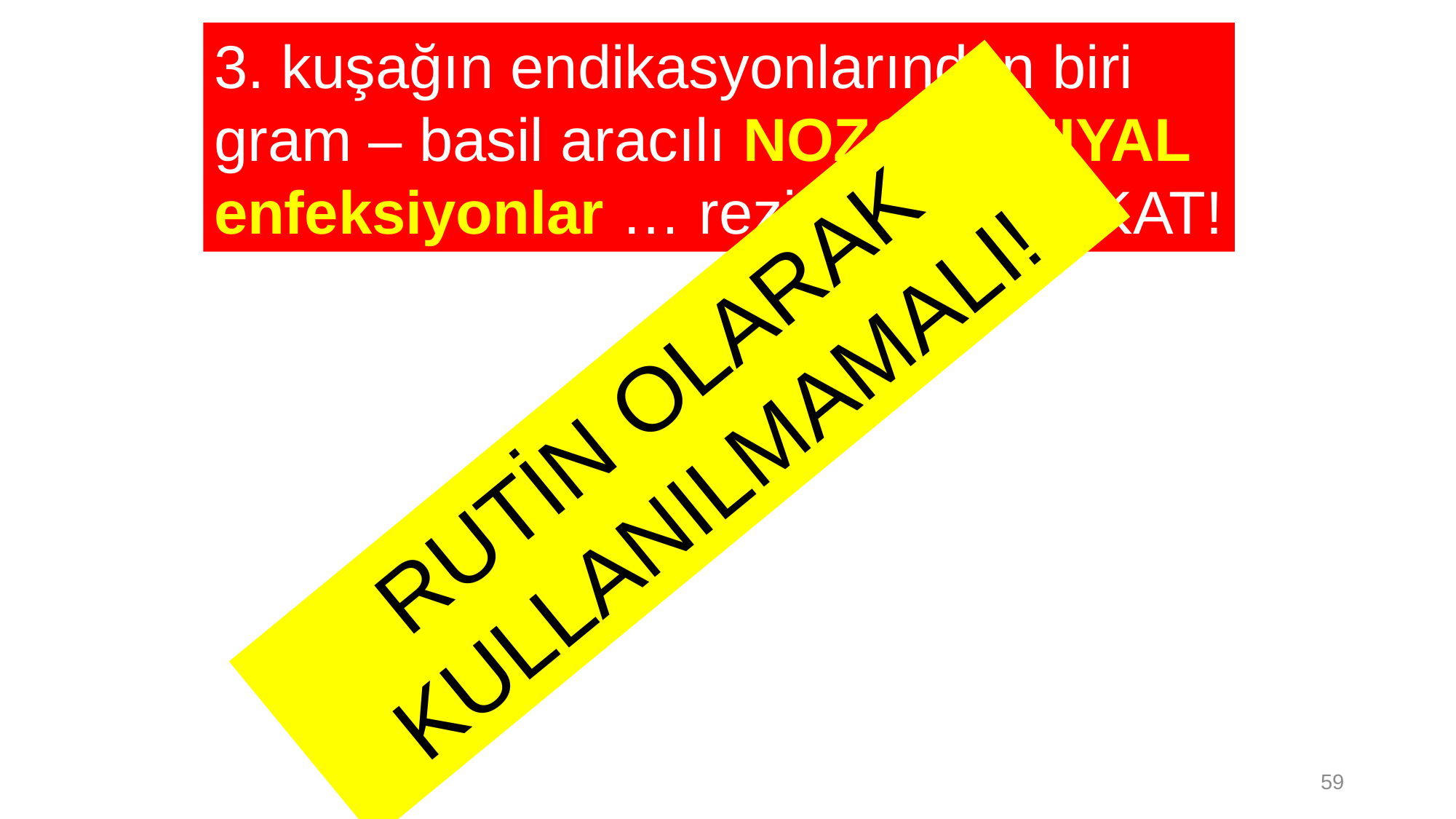

3. kuşağın endikasyonlarından biri gram – basil aracılı NOZOKOMIYAL enfeksiyonlar … rezistansa DİKKAT!
RUTİN OLARAK KULLANILMAMALI!
59